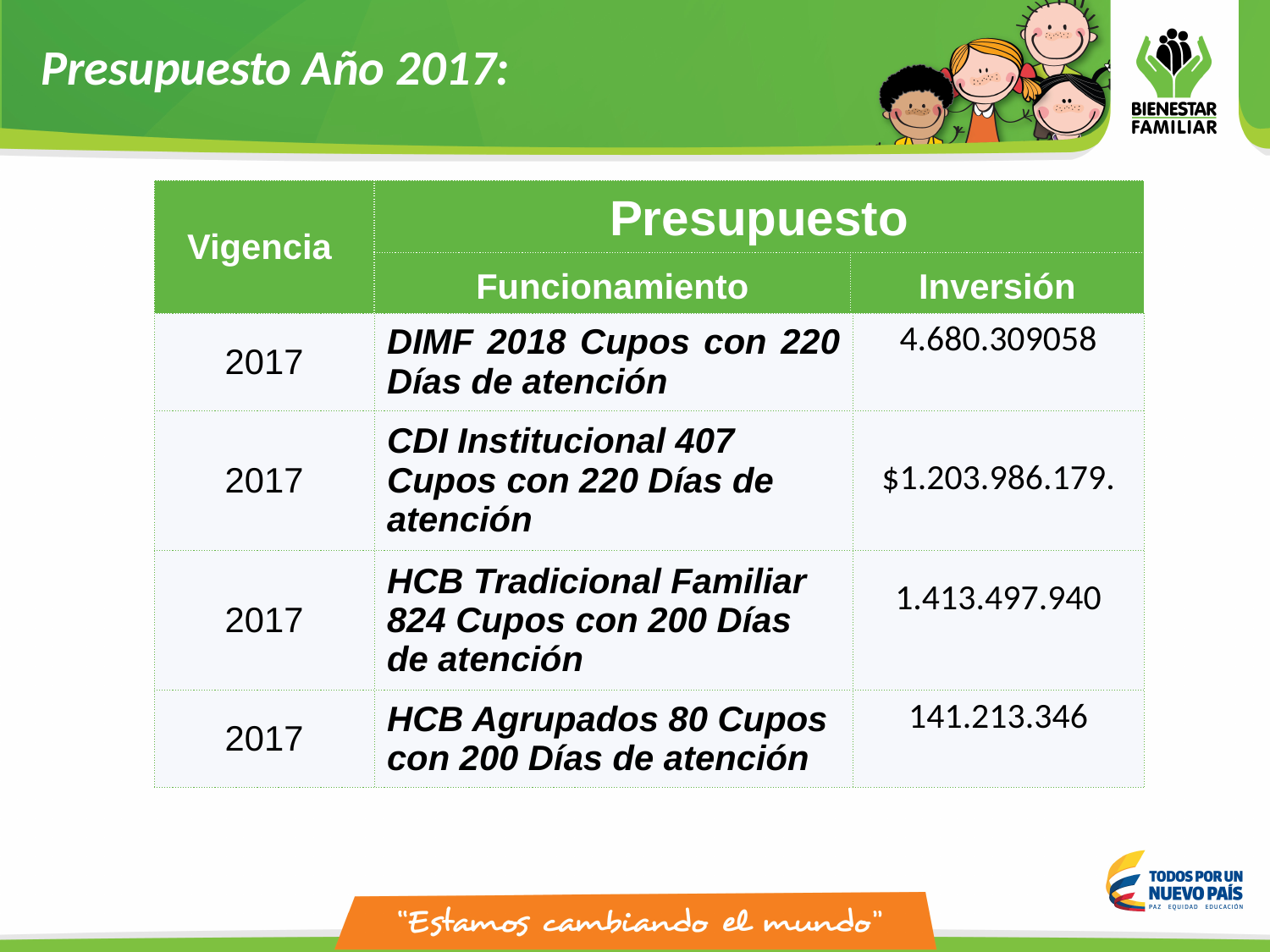

Presupuesto Año 2017:
| Vigencia | Presupuesto |  |
| --- | --- | --- |
|  | Funcionamiento | Inversión |
| 2017 | DIMF 2018 Cupos con 220 Días de atención | 4.680.309058 |
| --- | --- | --- |
| 2017 | CDI Institucional 407 Cupos con 220 Días de atención | $1.203.986.179. |
| 2017 | HCB Tradicional Familiar 824 Cupos con 200 Días de atención | 1.413.497.940 |
| 2017 | HCB Agrupados 80 Cupos con 200 Días de atención | 141.213.346 |